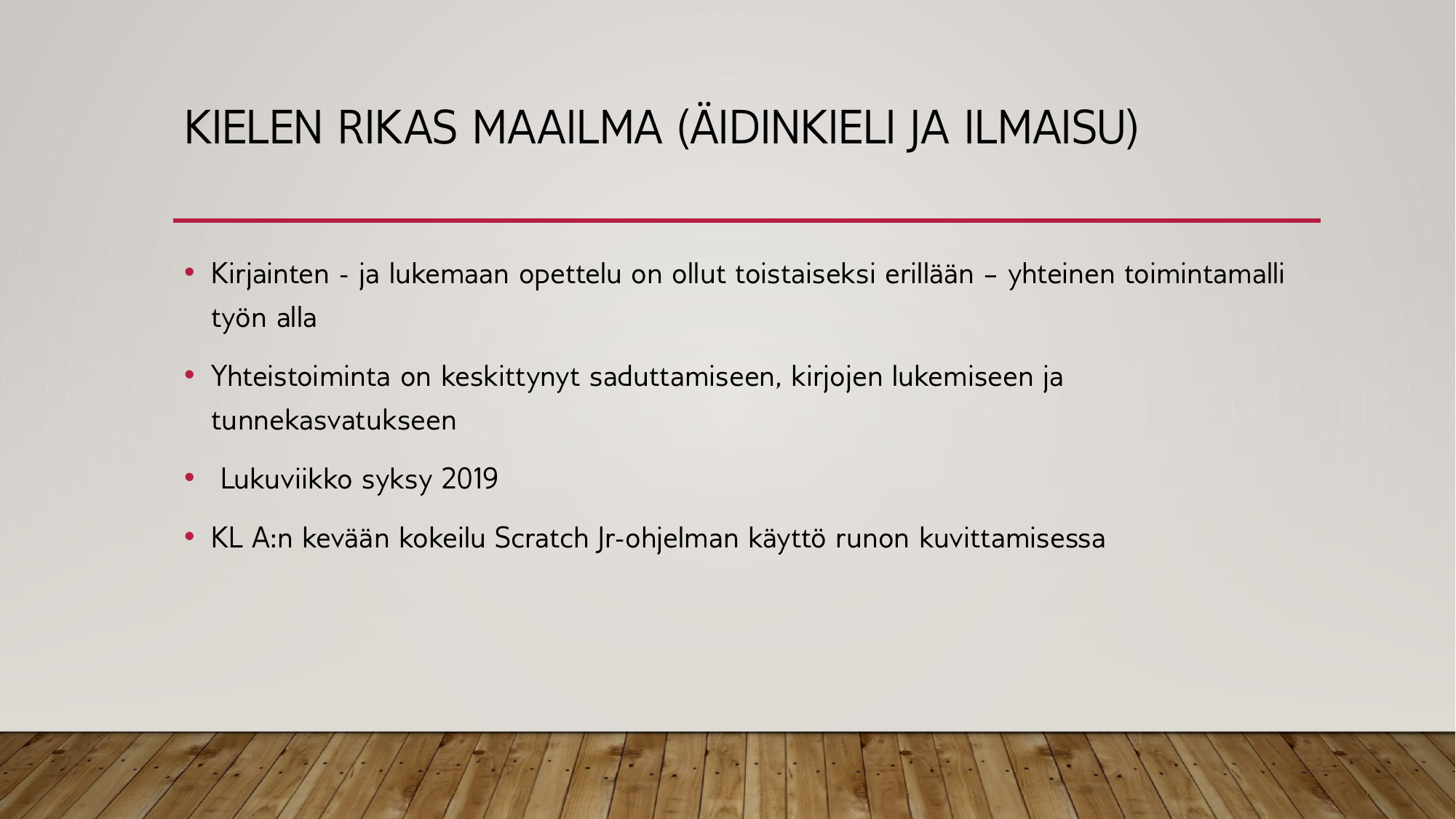

# Kielen rikas maailma (äidinkieli ja ilmaisu)
Kirjainten - ja lukemaan opettelu on ollut toistaiseksi erillään – yhteinen toimintamalli työn alla
Yhteistoiminta on keskittynyt saduttamiseen, kirjojen lukemiseen ja tunnekasvatukseen
 Lukuviikko syksy 2019
KL A:n kevään kokeilu Scratch Jr-ohjelman käyttö runon kuvittamisessa